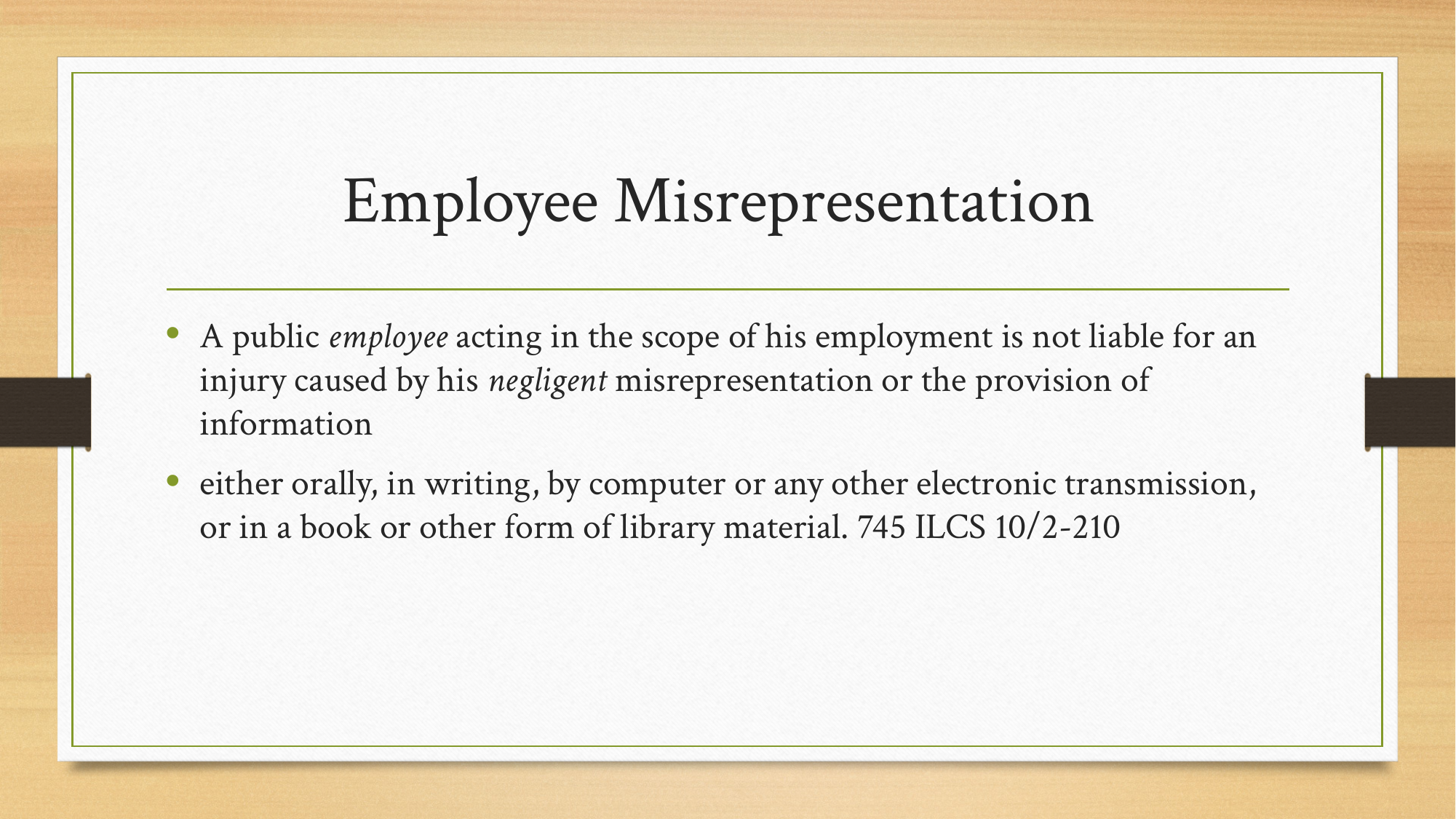

# Employee Misrepresentation
A public employee acting in the scope of his employment is not liable for an injury caused by his negligent misrepresentation or the provision of information
either orally, in writing, by computer or any other electronic transmission, or in a book or other form of library material. 745 ILCS 10/2-210